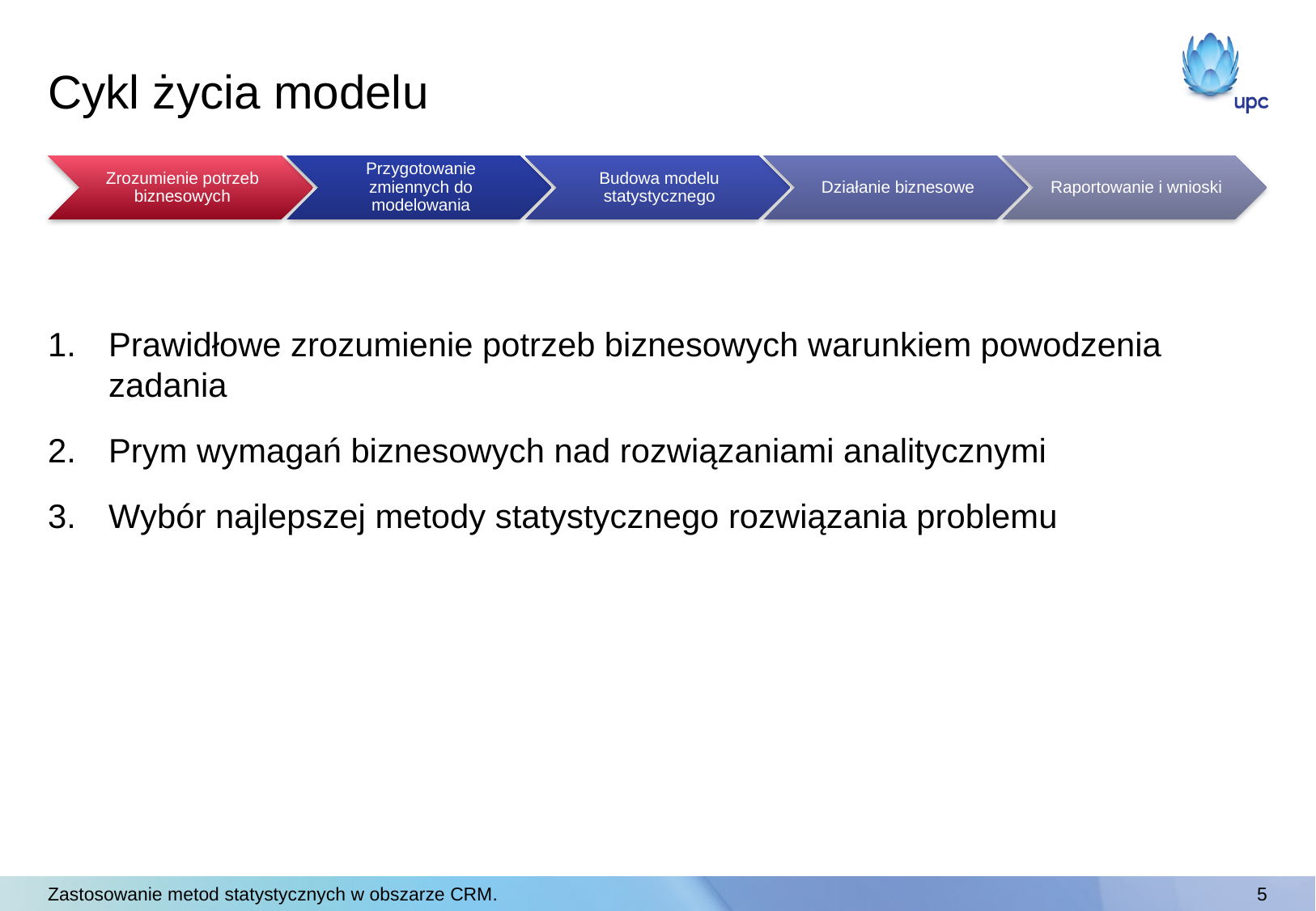

# Cykl życia modelu
Zrozumienie potrzeb biznesowych
Przygotowanie zmiennych do modelowania
Budowa modelu statystycznego
Działanie biznesowe
Raportowanie i wnioski

Prawidłowe zrozumienie potrzeb biznesowych warunkiem powodzenia zadania
Prym wymagań biznesowych nad rozwiązaniami analitycznymi
Wybór najlepszej metody statystycznego rozwiązania problemu

Zastosowanie metod statystycznych w obszarze CRM.
5